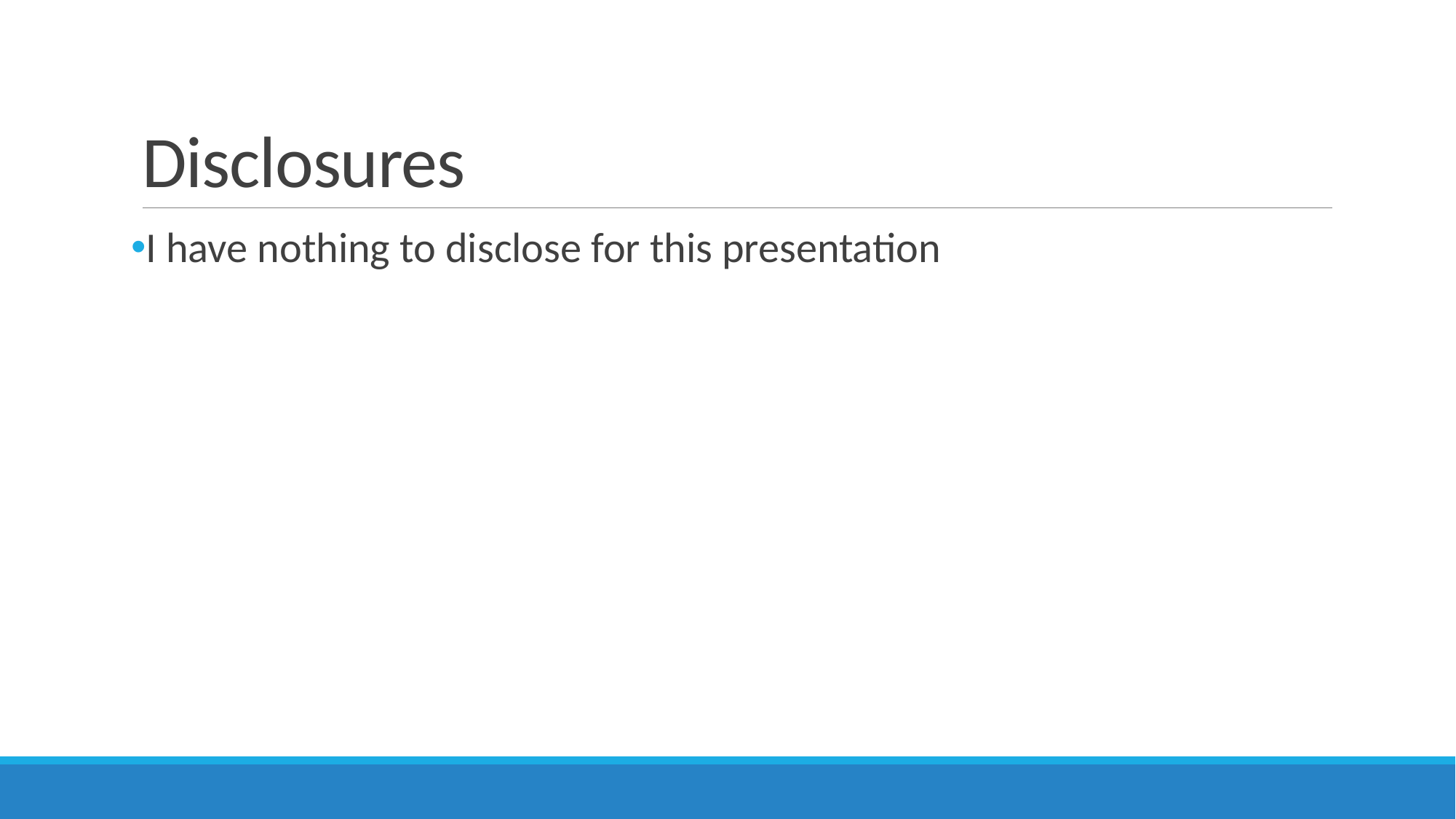

# Disclosures
I have nothing to disclose for this presentation